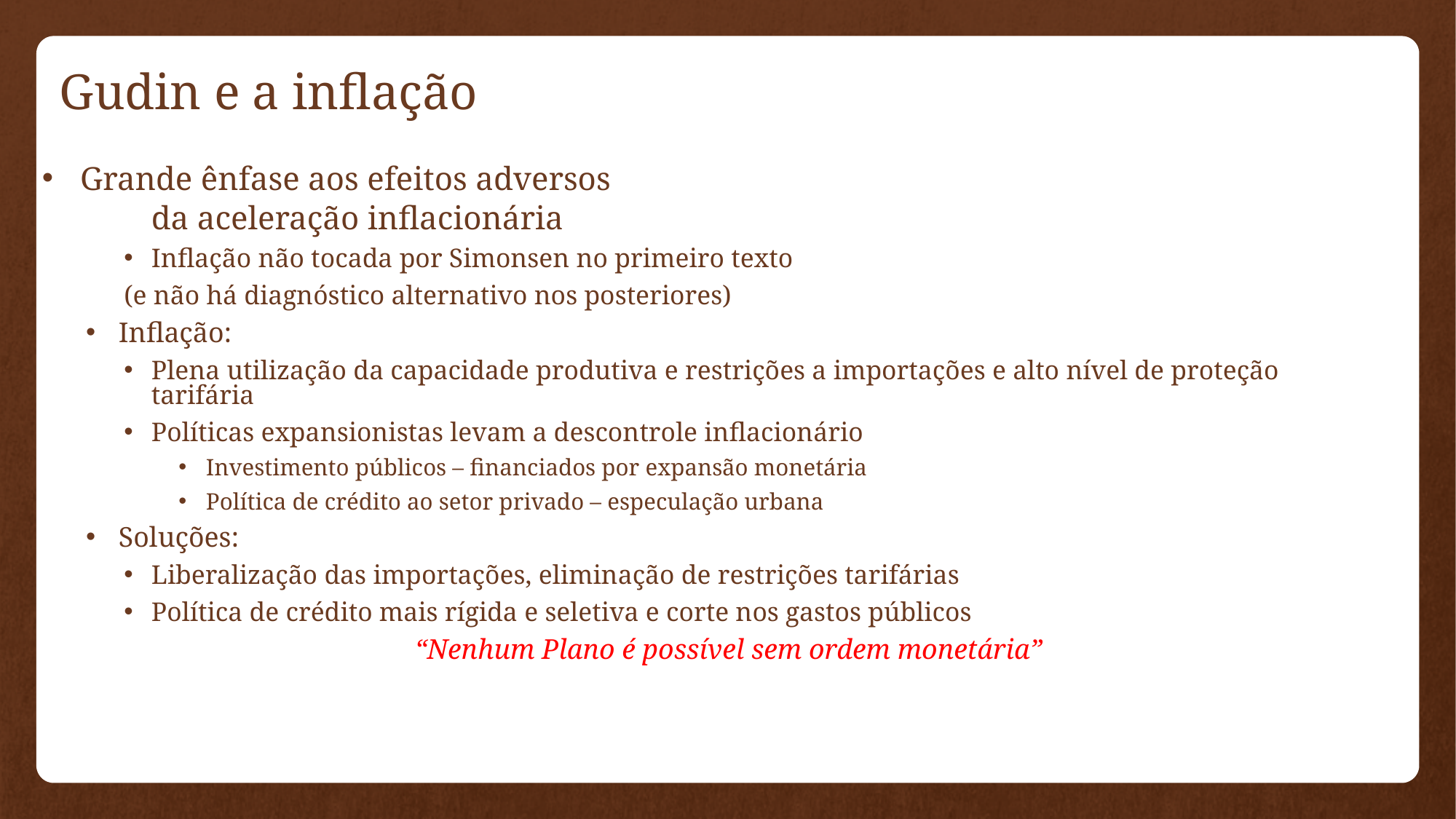

Gudin e a inflação
Grande ênfase aos efeitos adversos
	da aceleração inflacionária
Inflação não tocada por Simonsen no primeiro texto
(e não há diagnóstico alternativo nos posteriores)
Inflação:
Plena utilização da capacidade produtiva e restrições a importações e alto nível de proteção tarifária
Políticas expansionistas levam a descontrole inflacionário
Investimento públicos – financiados por expansão monetária
Política de crédito ao setor privado – especulação urbana
Soluções:
Liberalização das importações, eliminação de restrições tarifárias
Política de crédito mais rígida e seletiva e corte nos gastos públicos
“Nenhum Plano é possível sem ordem monetária”